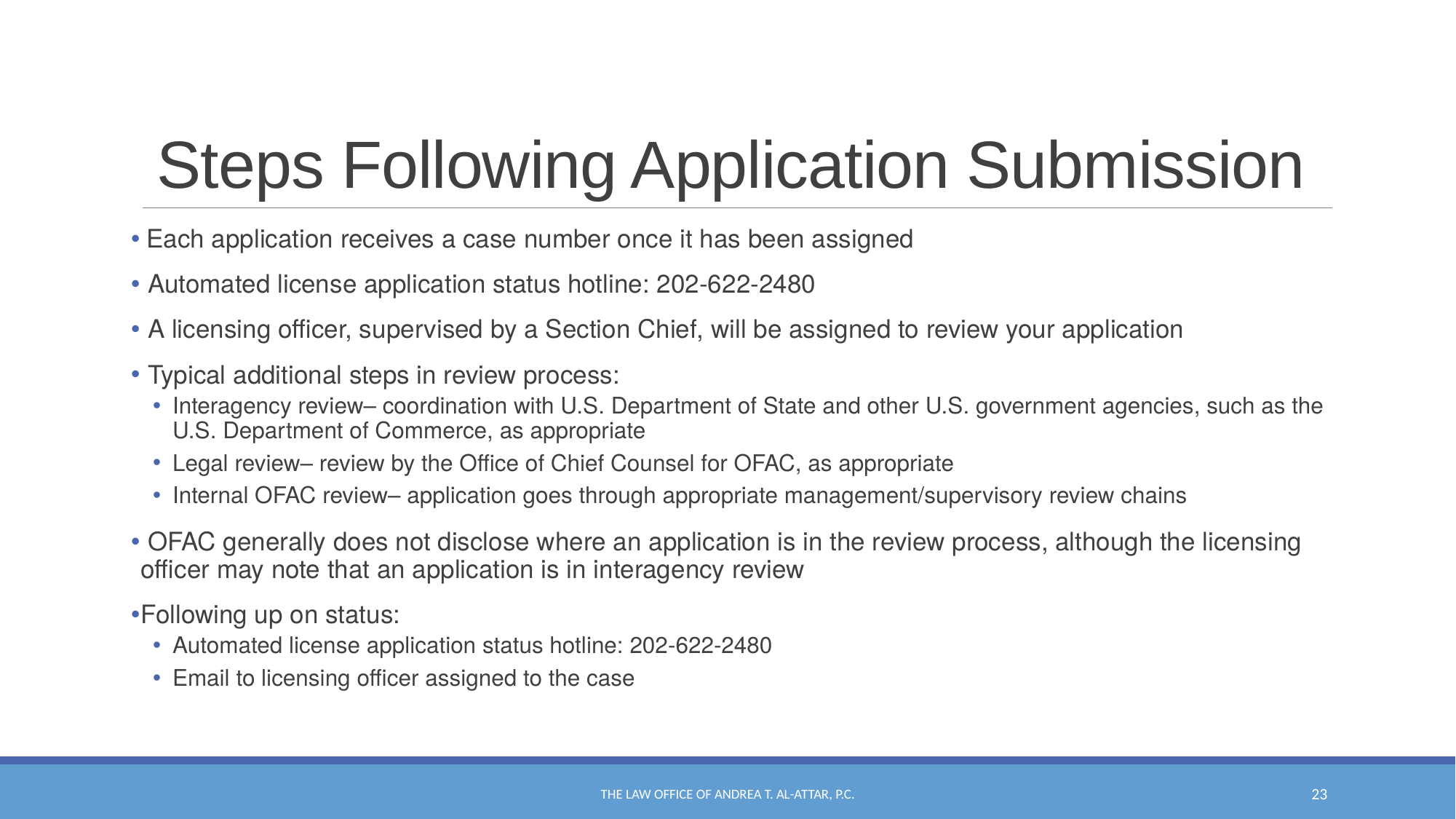

# Steps Following Application Submission
 Each application receives a case number once it has been assigned
 Automated license application status hotline: 202-622-2480
 A licensing officer, supervised by a Section Chief, will be assigned to review your application
 Typical additional steps in review process:
Interagency review– coordination with U.S. Department of State and other U.S. government agencies, such as the U.S. Department of Commerce, as appropriate
Legal review– review by the Office of Chief Counsel for OFAC, as appropriate
Internal OFAC review– application goes through appropriate management/supervisory review chains
 OFAC generally does not disclose where an application is in the review process, although the licensing officer may note that an application is in interagency review
Following up on status:
Automated license application status hotline: 202-622-2480
Email to licensing officer assigned to the case

The Law Office of Andrea T. Al-Attar, P.C.
23